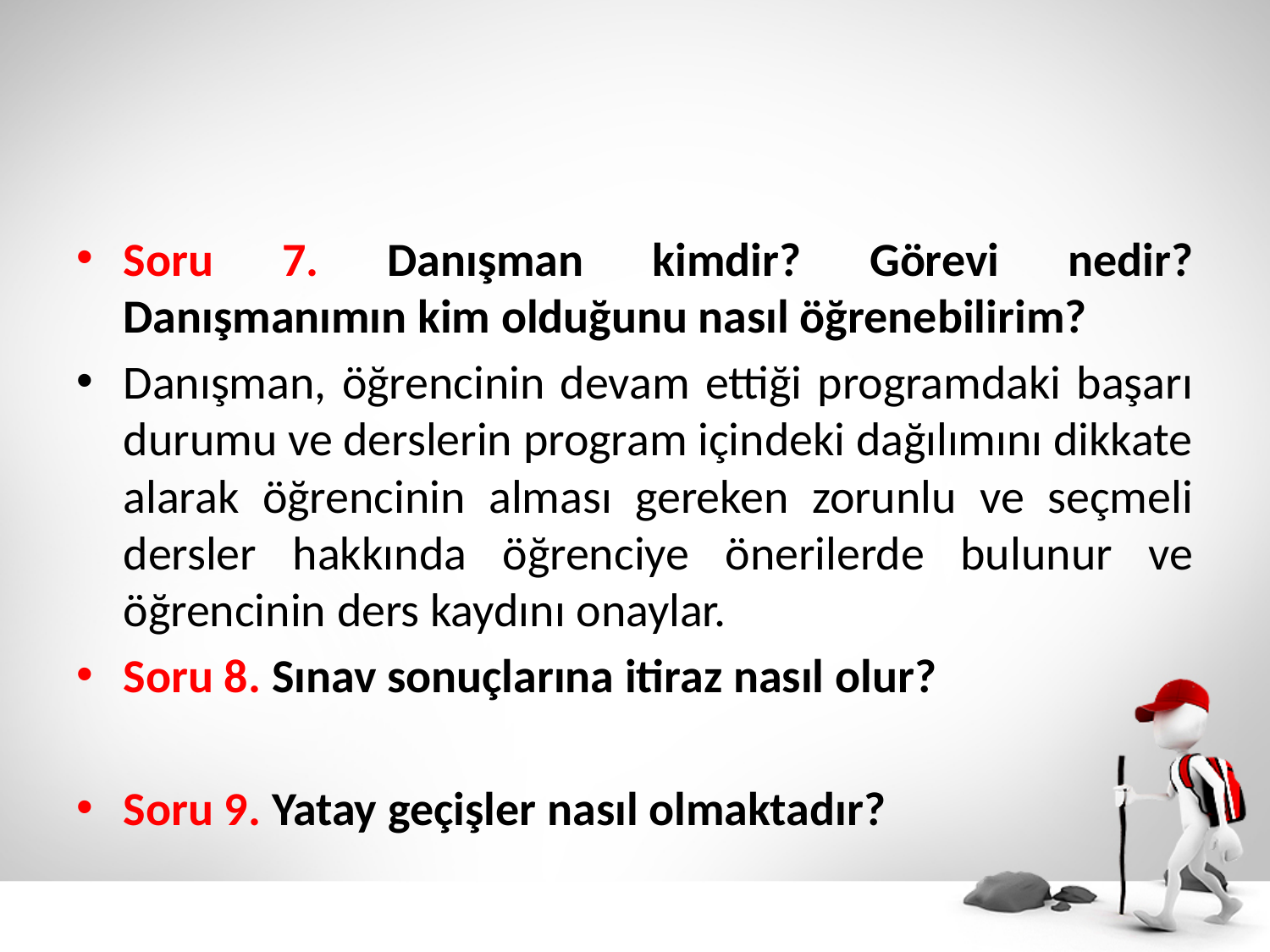

#
Soru 7. Danışman kimdir? Görevi nedir? Danışmanımın kim olduğunu nasıl öğrenebilirim?
Danışman, öğrencinin devam ettiği programdaki başarı durumu ve derslerin program içindeki dağılımını dikkate alarak öğrencinin alması gereken zorunlu ve seçmeli dersler hakkında öğrenciye önerilerde bulunur ve öğrencinin ders kaydını onaylar.
Soru 8. Sınav sonuçlarına itiraz nasıl olur?

Soru 9. Yatay geçişler nasıl olmaktadır?